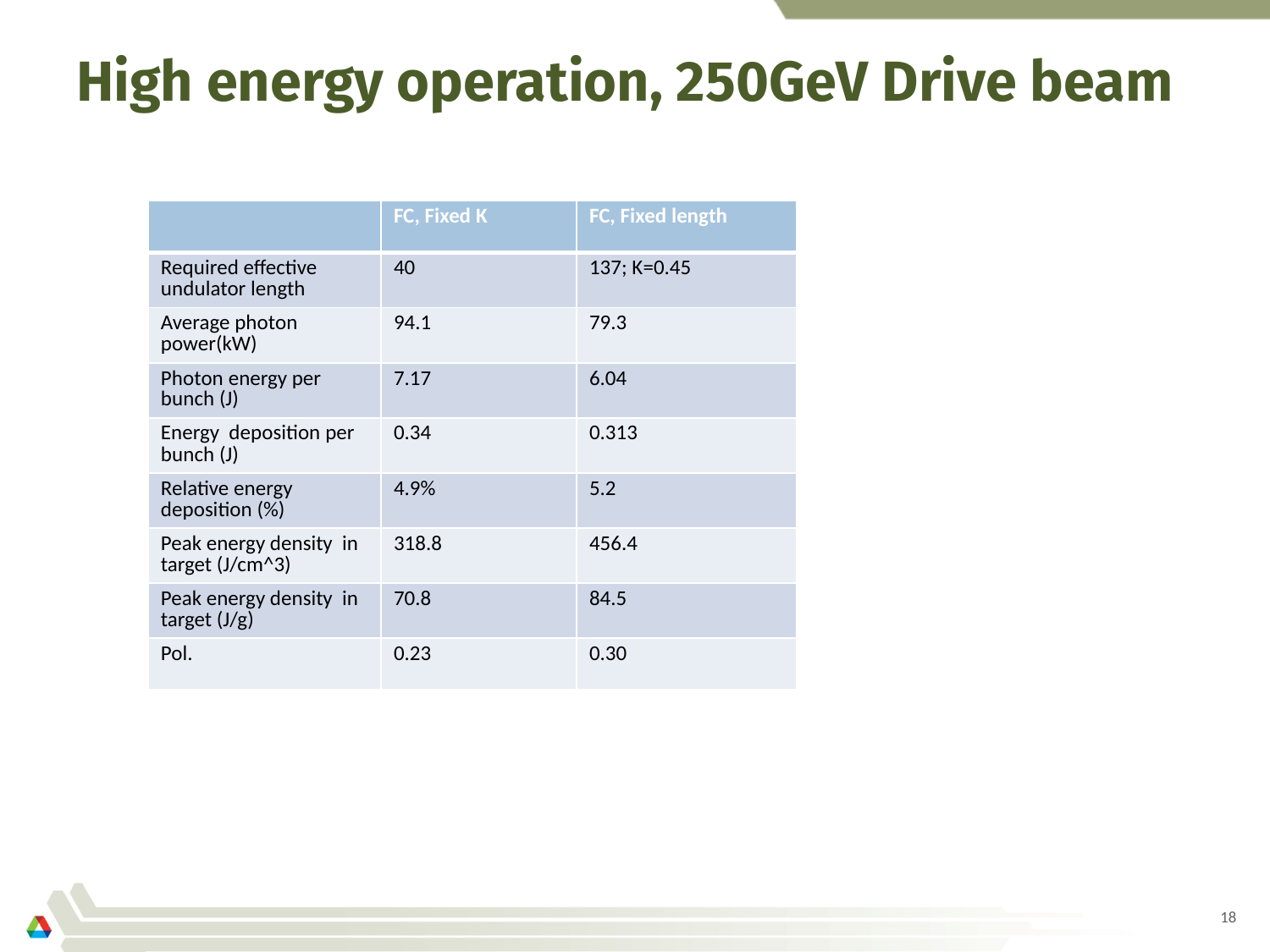

High energy operation, 250GeV Drive beam
|  | FC, Fixed K | FC, Fixed length |
| --- | --- | --- |
| Required effective undulator length | 40 | 137; K=0.45 |
| Average photon power(kW) | 94.1 | 79.3 |
| Photon energy per bunch (J) | 7.17 | 6.04 |
| Energy deposition per bunch (J) | 0.34 | 0.313 |
| Relative energy deposition (%) | 4.9% | 5.2 |
| Peak energy density in target (J/cm^3) | 318.8 | 456.4 |
| Peak energy density in target (J/g) | 70.8 | 84.5 |
| Pol. | 0.23 | 0.30 |
18